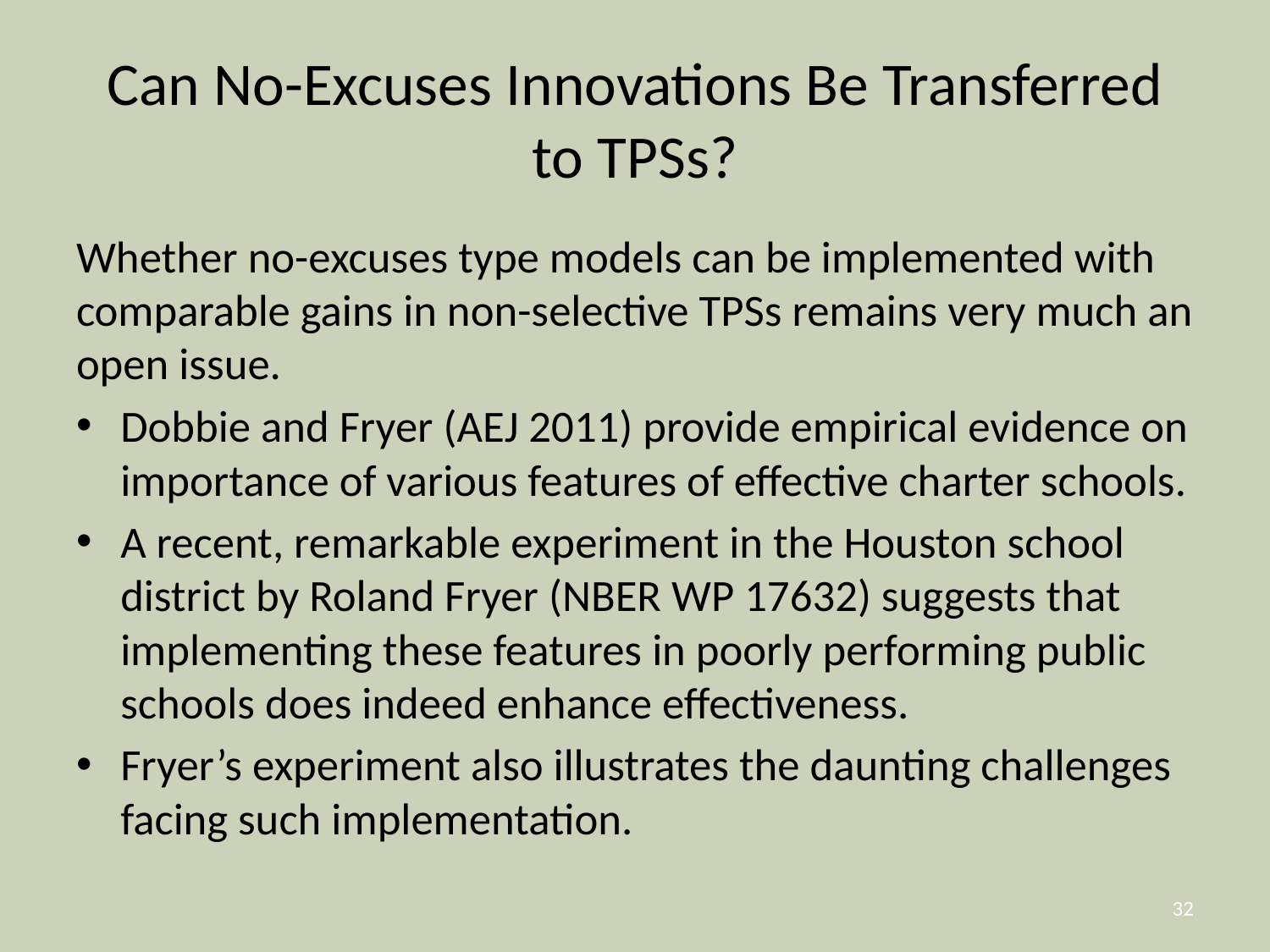

# Can No-Excuses Innovations Be Transferred to TPSs?
Whether no-excuses type models can be implemented with comparable gains in non-selective TPSs remains very much an open issue.
Dobbie and Fryer (AEJ 2011) provide empirical evidence on importance of various features of effective charter schools.
A recent, remarkable experiment in the Houston school district by Roland Fryer (NBER WP 17632) suggests that implementing these features in poorly performing public schools does indeed enhance effectiveness.
Fryer’s experiment also illustrates the daunting challenges facing such implementation.

32